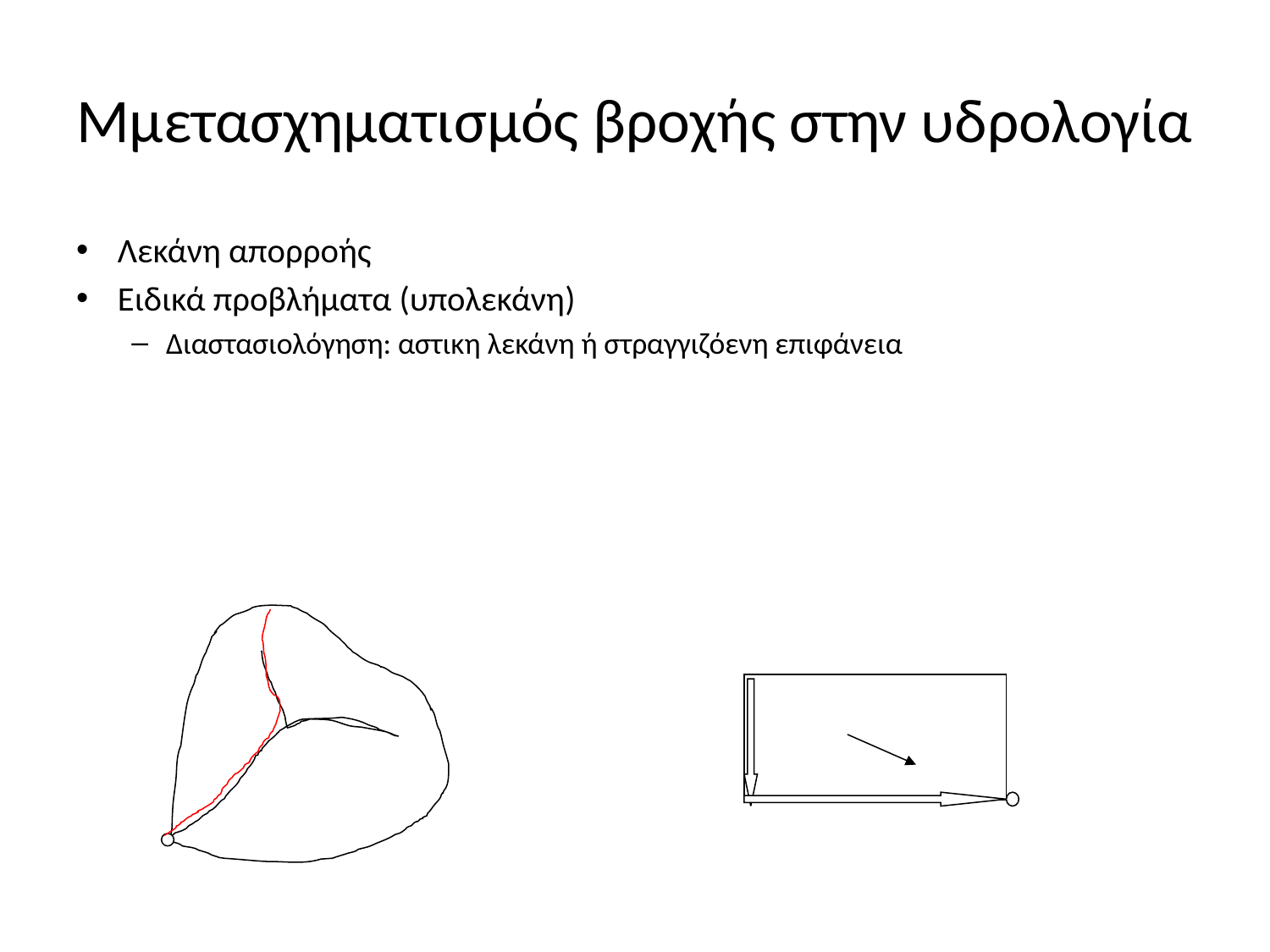

# Mμετασχηματισμός βροχής στην υδρολογία
Λεκάνη απορροής
Ειδικά προβλήματα (υπολεκάνη)
Διαστασιολόγηση: αστικη λεκάνη ή στραγγιζόενη επιφάνεια